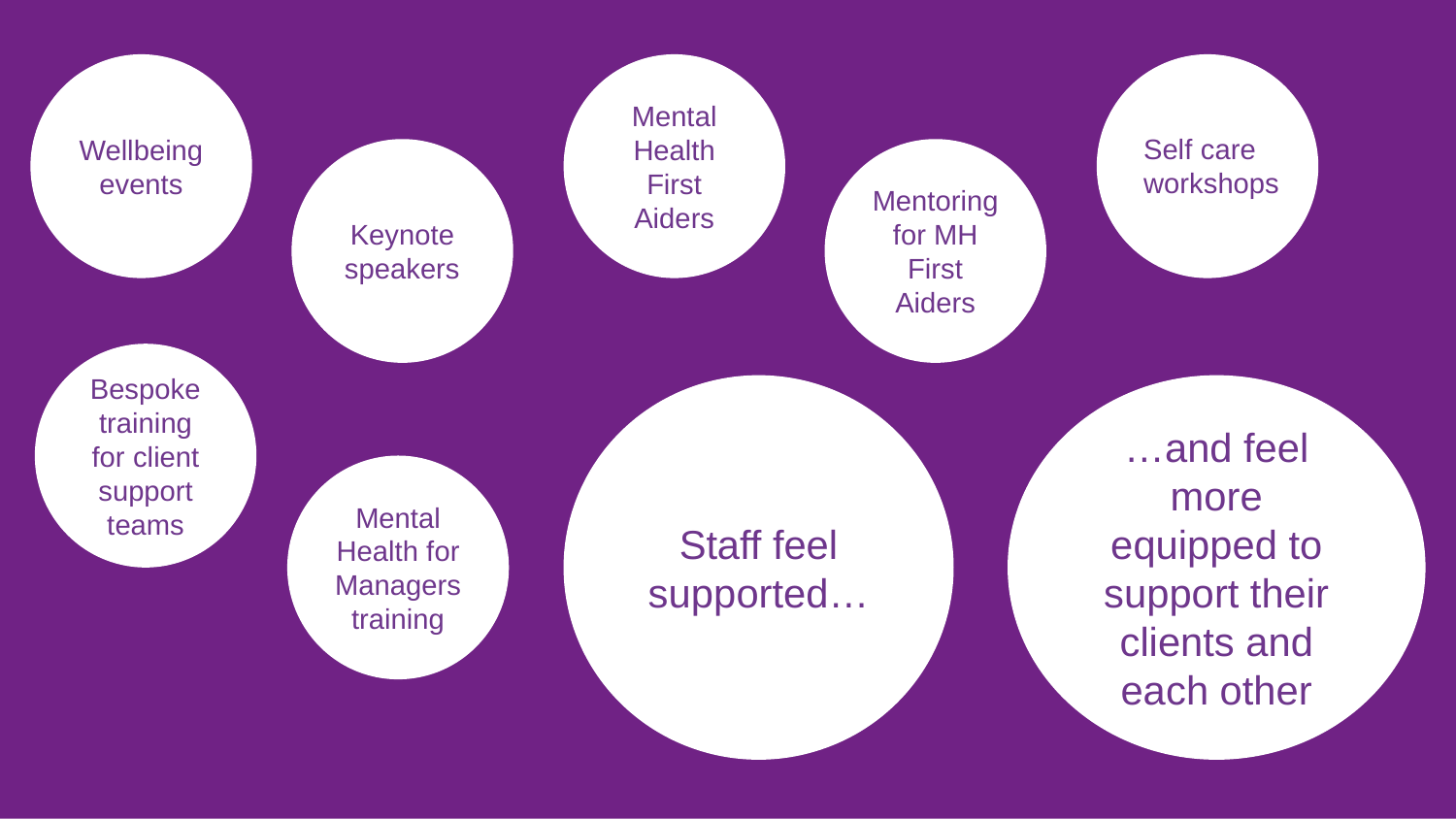

Wellbeing events
Mental Health First Aiders

Self care workshops
Keynote speakers
Mentoring for MH First Aiders
Bespoke training for client support teams
Staff feel supported…
…and feel more equipped to support their clients and each other
Mental Health for Managers training